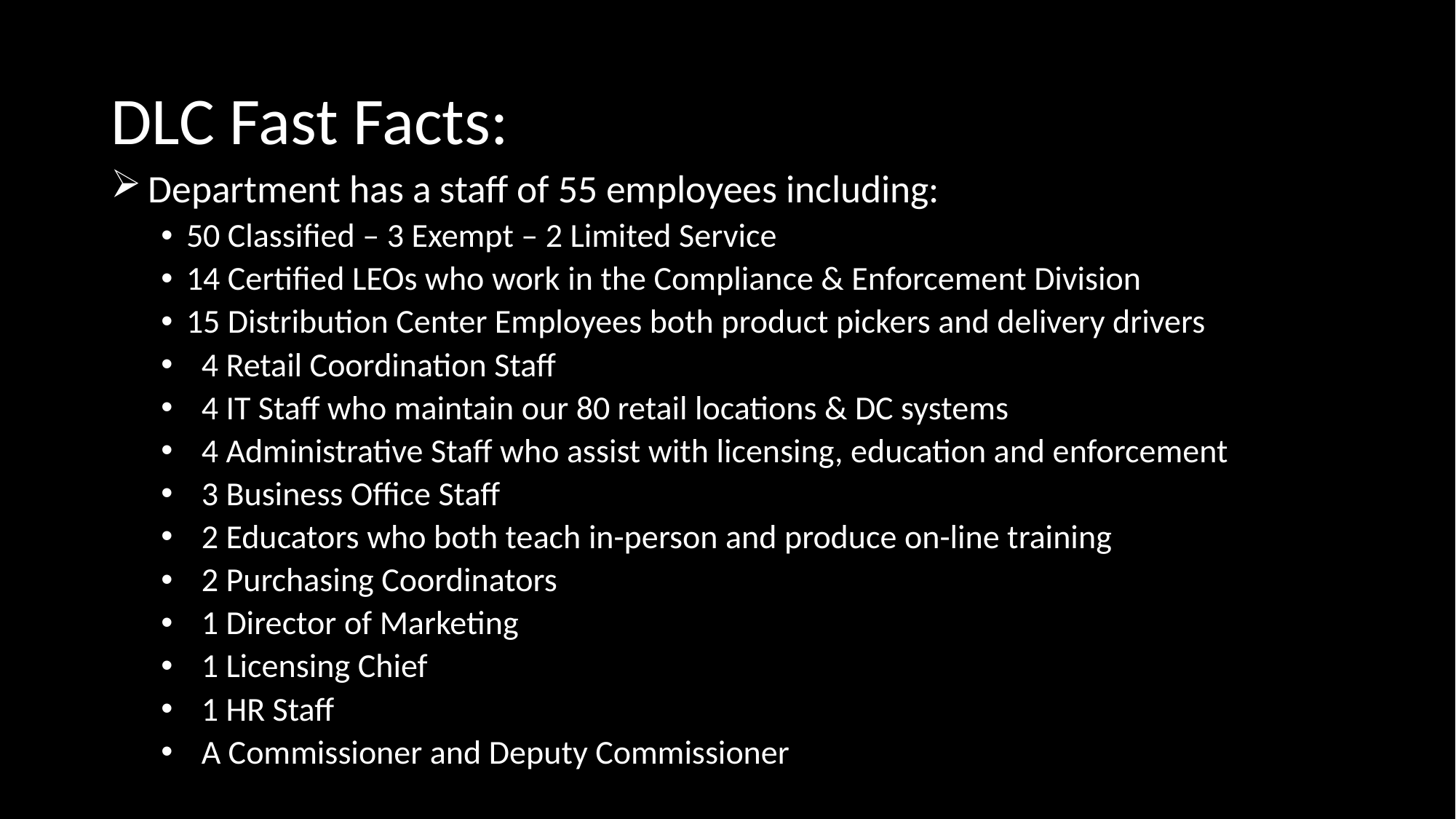

# DLC Fast Facts:
 Department has a staff of 55 employees including:
50 Classified – 3 Exempt – 2 Limited Service
14 Certified LEOs who work in the Compliance & Enforcement Division
15 Distribution Center Employees both product pickers and delivery drivers
  4 Retail Coordination Staff
  4 IT Staff who maintain our 80 retail locations & DC systems
  4 Administrative Staff who assist with licensing, education and enforcement
  3 Business Office Staff
  2 Educators who both teach in-person and produce on-line training
  2 Purchasing Coordinators
  1 Director of Marketing
  1 Licensing Chief
  1 HR Staff
  A Commissioner and Deputy Commissioner